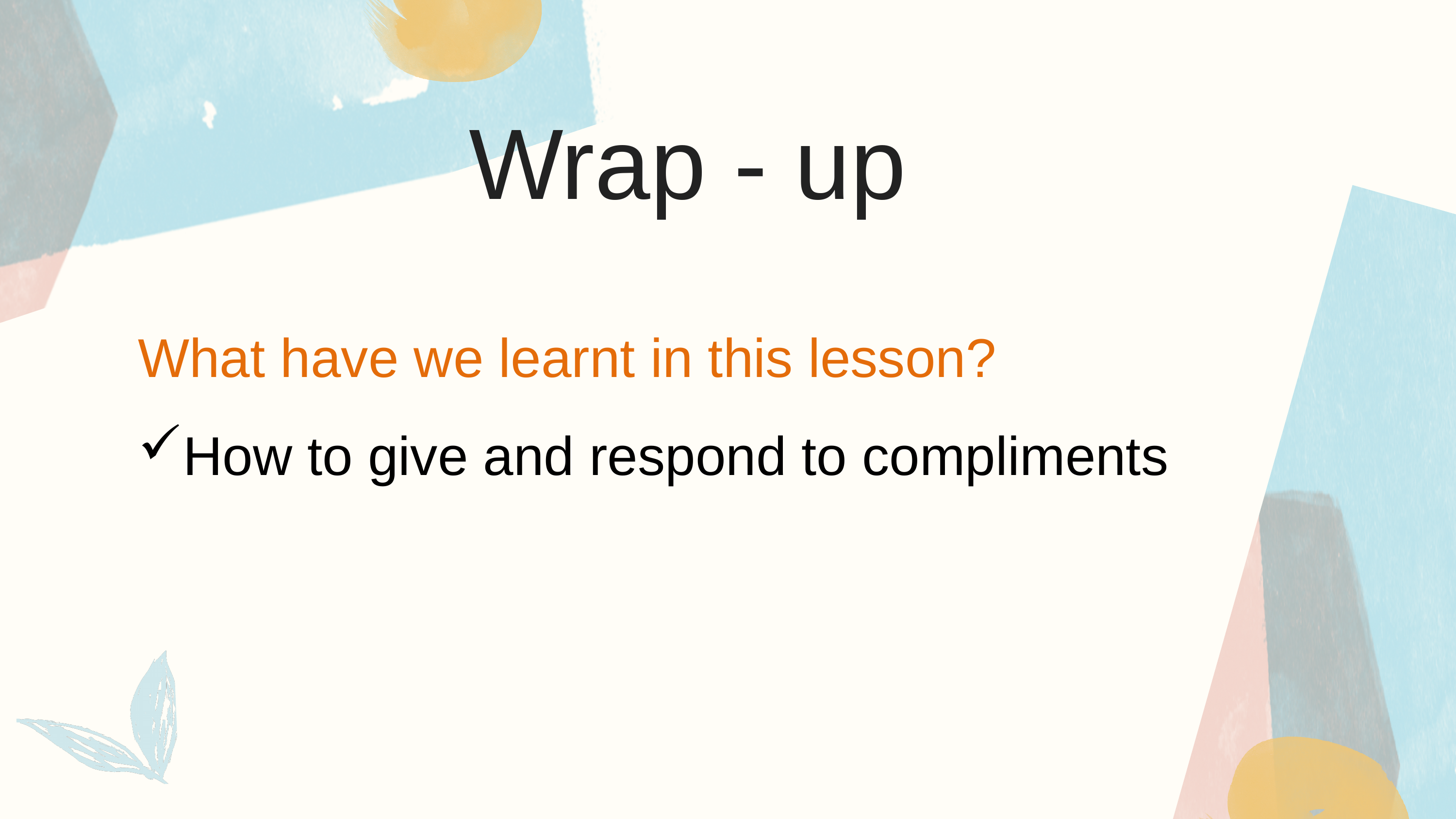

Wrap - up
What have we learnt in this lesson?
How to give and respond to compliments